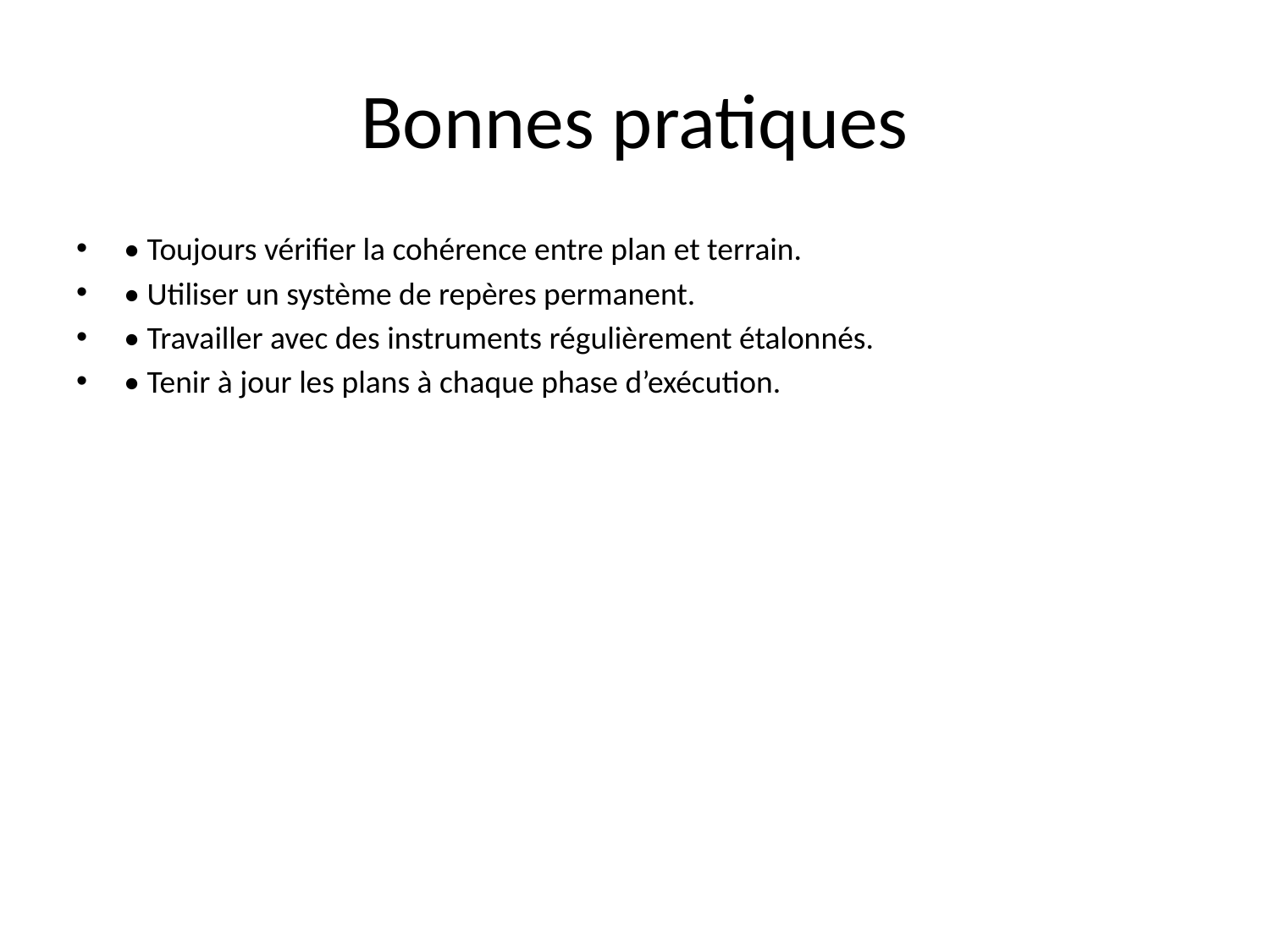

# Bonnes pratiques
• Toujours vérifier la cohérence entre plan et terrain.
• Utiliser un système de repères permanent.
• Travailler avec des instruments régulièrement étalonnés.
• Tenir à jour les plans à chaque phase d’exécution.